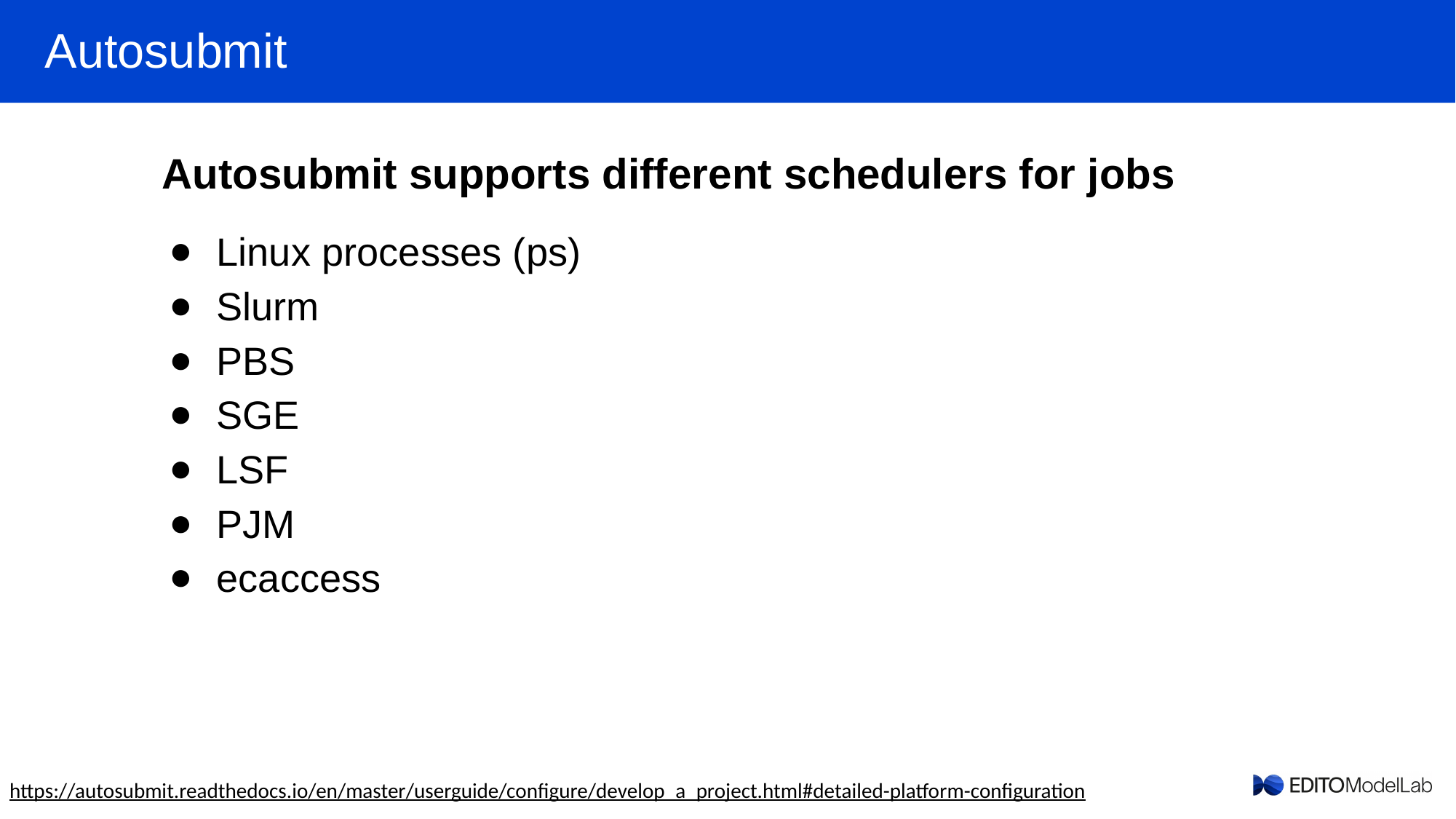

Autosubmit
Autosubmit supports different schedulers for jobs
Linux processes (ps)
Slurm
PBS
SGE
LSF
PJM
ecaccess
https://autosubmit.readthedocs.io/en/master/userguide/configure/develop_a_project.html#detailed-platform-configuration